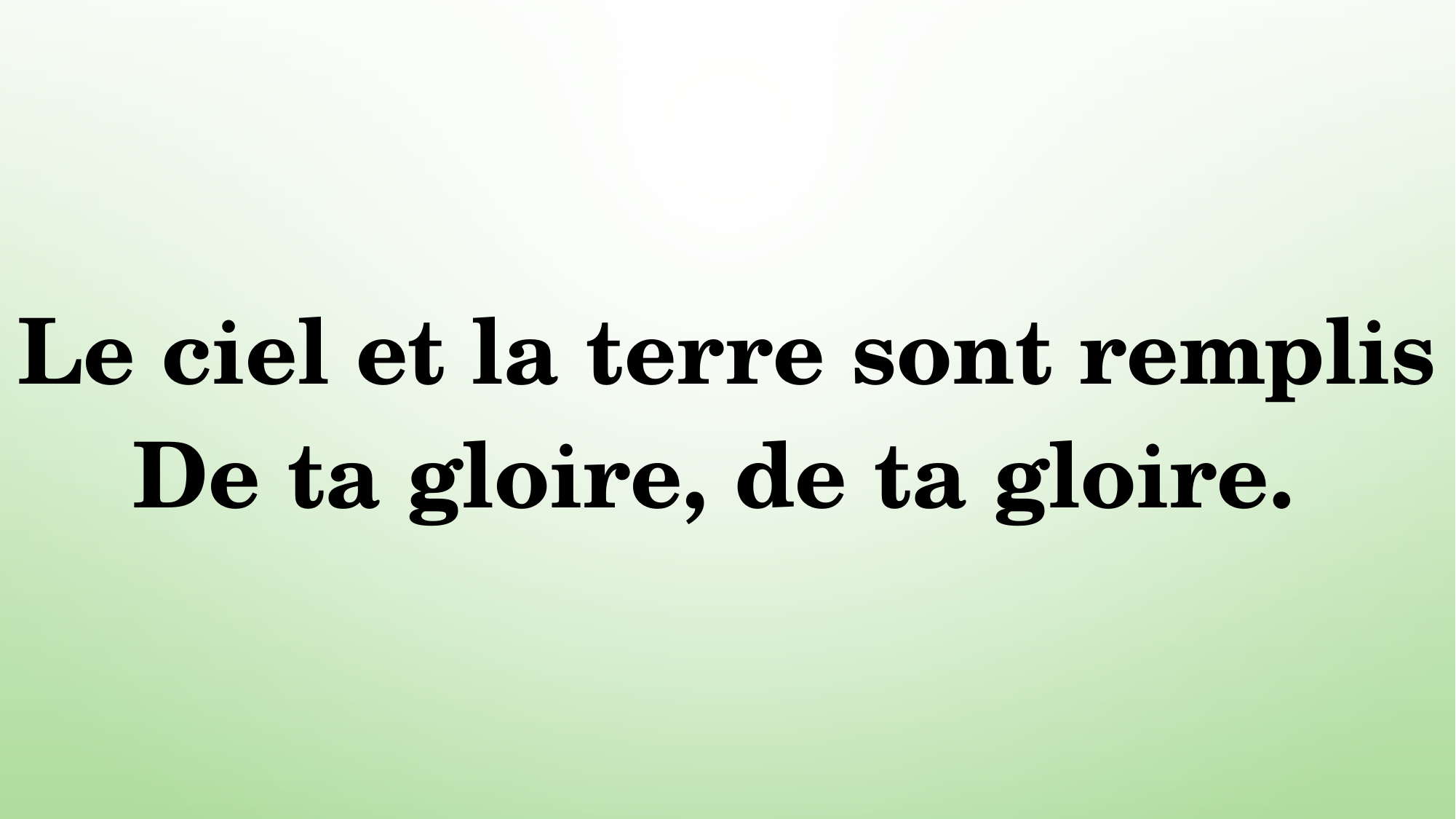

Le ciel et la terre sont remplis
De ta gloire, de ta gloire.